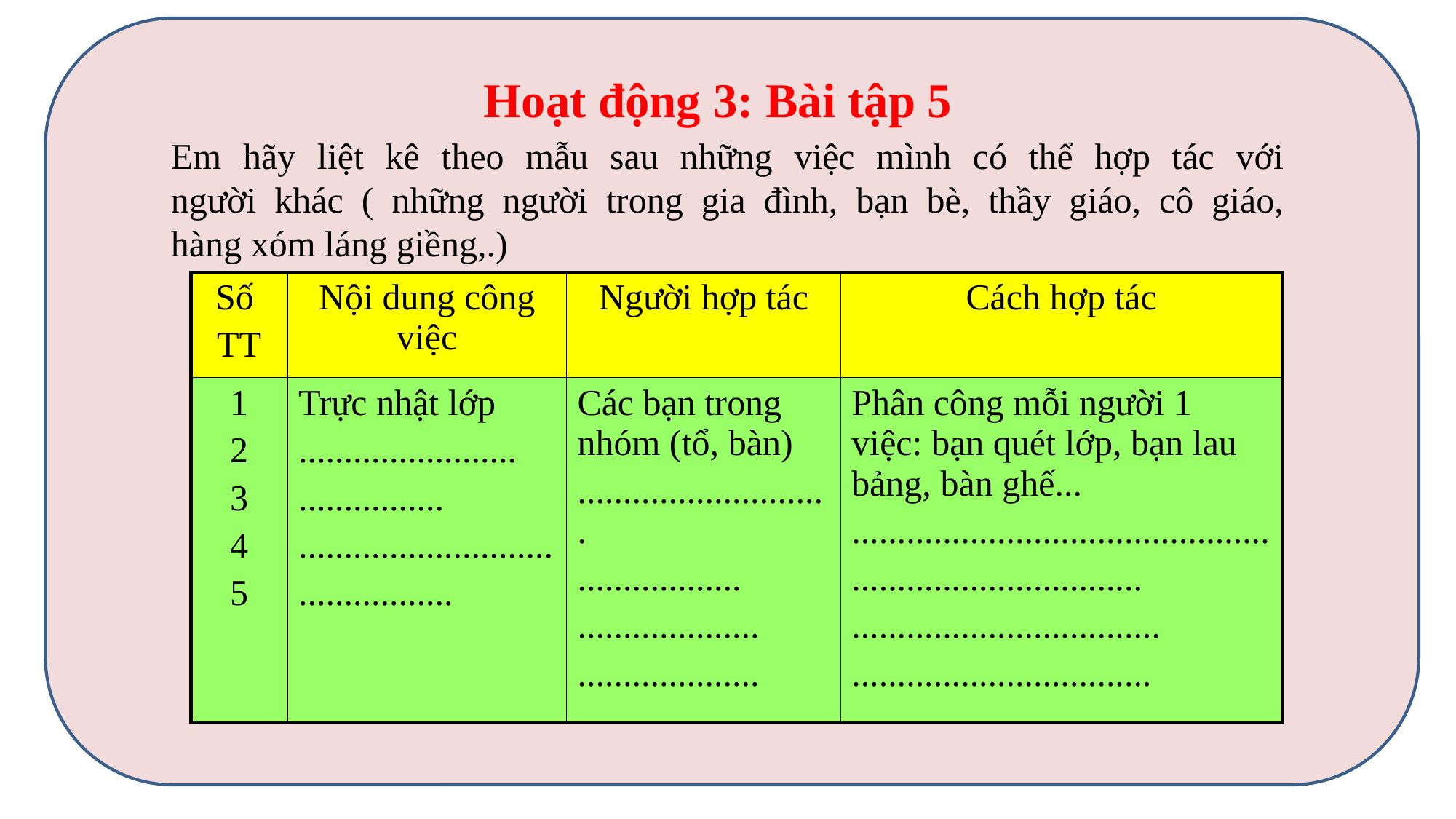

Hoạt động 3: Bài tập 5
Em hãy liệt kê theo mẫu sau những việc mình có thể hợp tác với
người khác ( những người trong gia đình, bạn bè, thầy giáo, cô giáo,
hàng xóm láng giềng,.)
| Số TT | Nội dung công việc | Người hợp tác | Cách hợp tác |
| --- | --- | --- | --- |
| 1 2 3 4 5 | Trực nhật lớp ........................ ................ ............................ ................. | Các bạn trong nhóm (tổ, bàn) ............................ .................. .................... .................... | Phân công mỗi người 1 việc: bạn quét lớp, bạn lau bảng, bàn ghế... .............................................. ................................ .................................. ................................. |